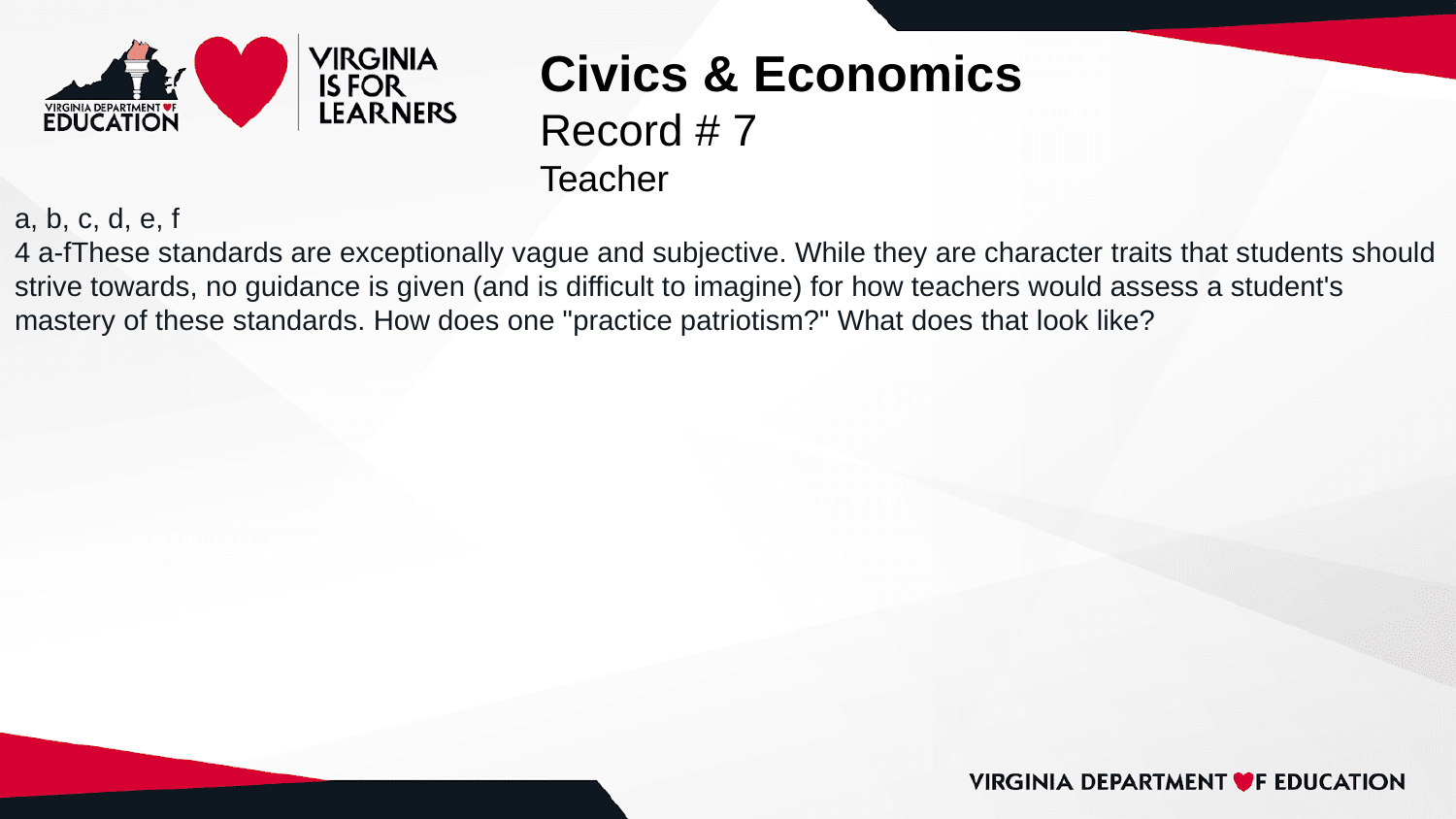

# Civics & Economics
Record # 7
Teacher
a, b, c, d, e, f
4 a-fThese standards are exceptionally vague and subjective. While they are character traits that students should strive towards, no guidance is given (and is difficult to imagine) for how teachers would assess a student's mastery of these standards. How does one "practice patriotism?" What does that look like?